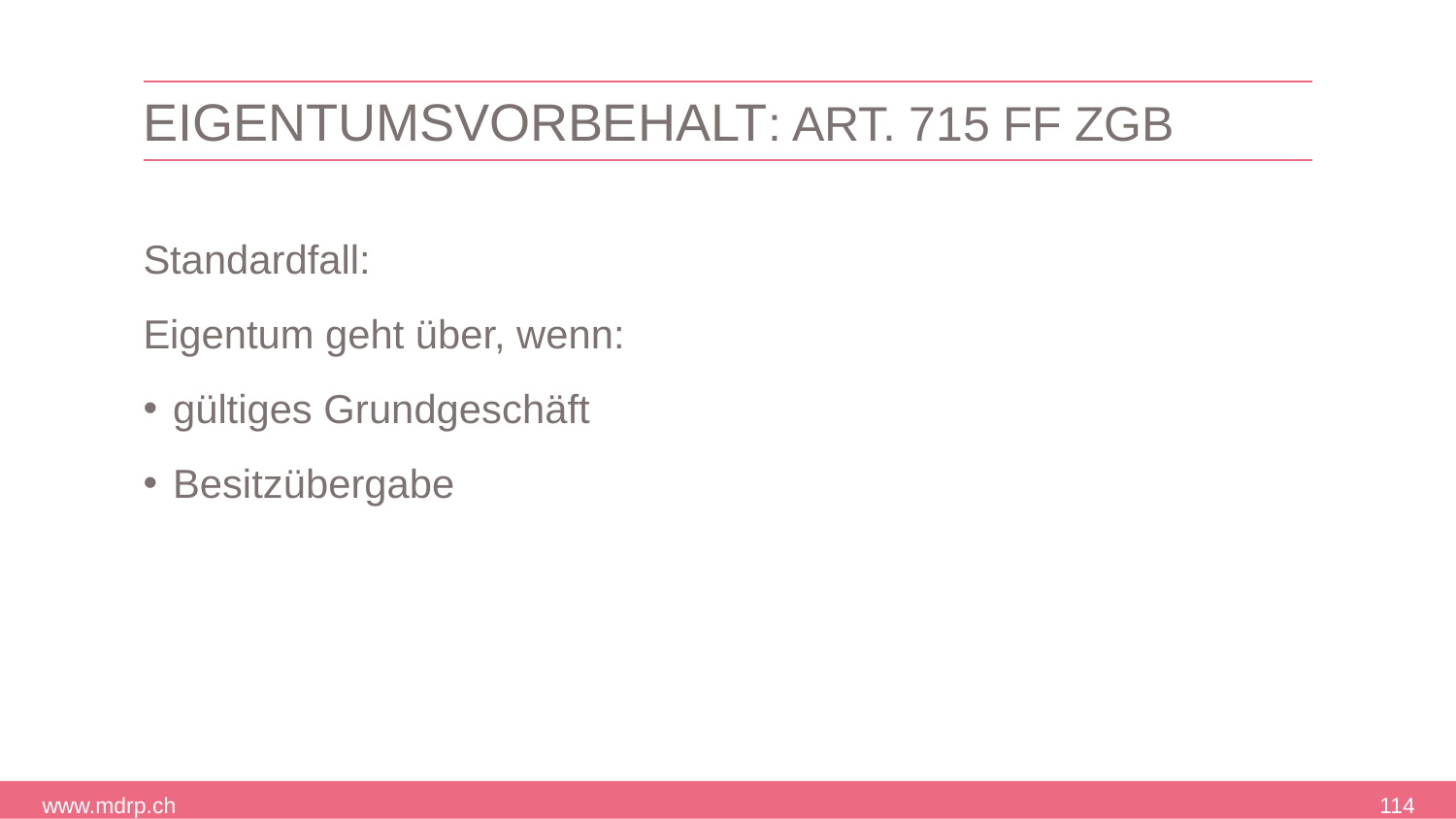

# Eigentumsvorbehalt: Art. 715 ff ZGB
Standardfall:
Eigentum geht über, wenn:
gültiges Grundgeschäft
Besitzübergabe
114